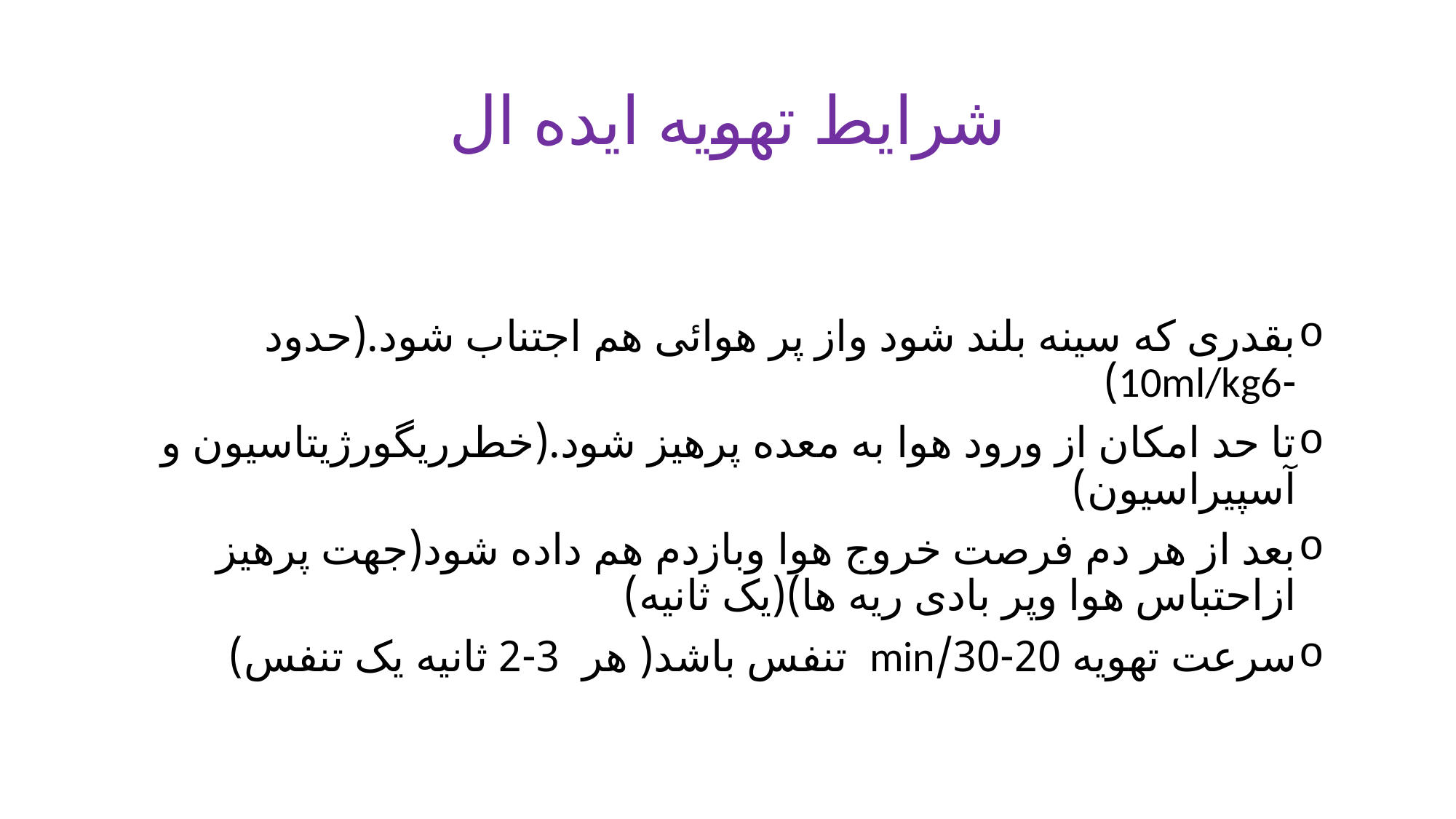

# شرایط تهویه ایده ال
بقدری که سینه بلند شود واز پر هوائی هم اجتناب شود.(حدود -10ml/kg6)
تا حد امکان از ورود هوا به معده پرهیز شود.(خطرریگورژیتاسیون و آسپیراسیون)
بعد از هر دم فرصت خروج هوا وبازدم هم داده شود(جهت پرهیز ازاحتباس هوا وپر بادی ریه ها)(یک ثانیه)
سرعت تهویه 20-30/min  تنفس باشد( هر  3-2 ثانیه یک تنفس)